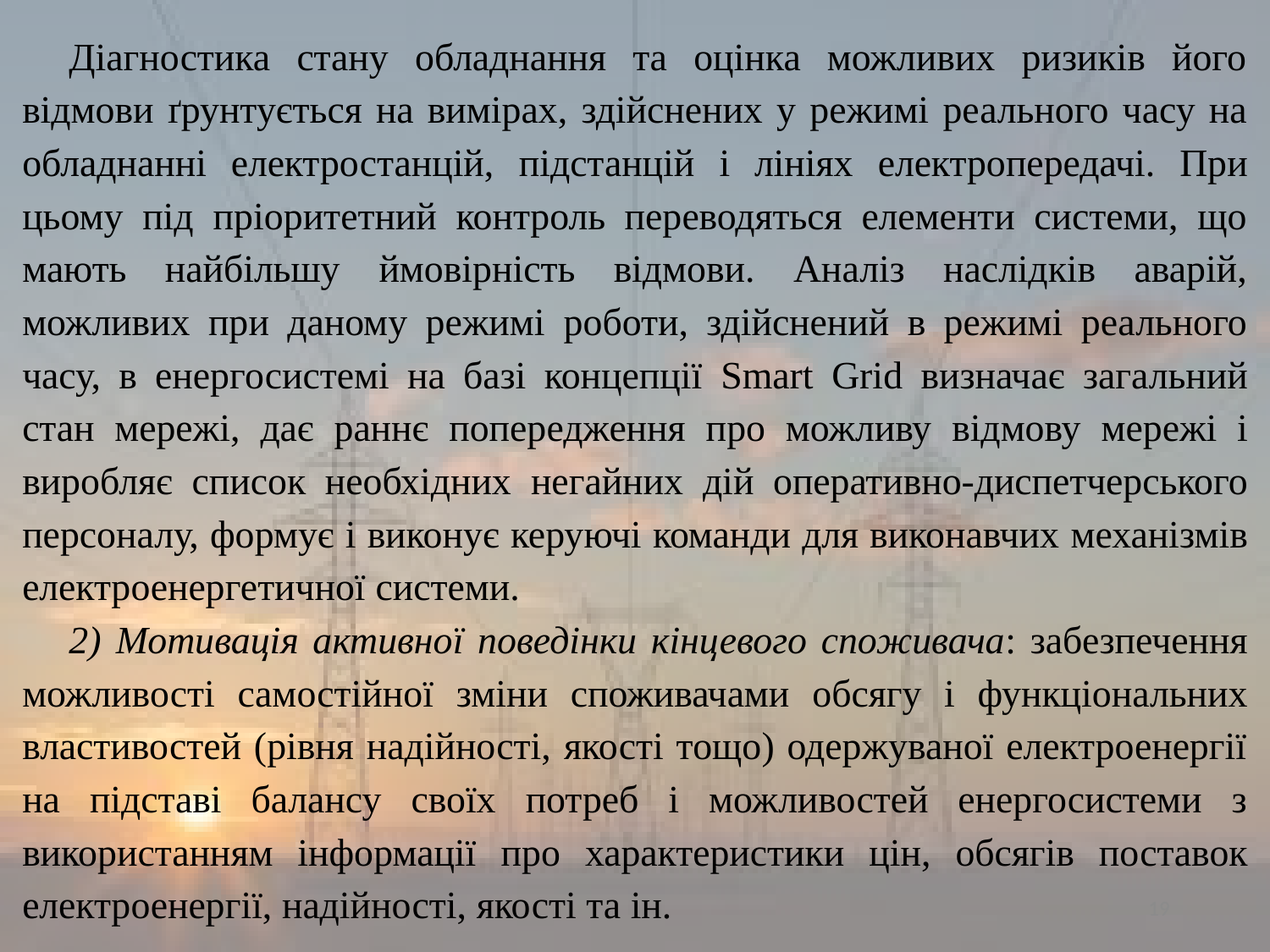

Діагностика стану обладнання та оцінка можливих ризиків його відмови ґрунтується на вимірах, здійснених у режимі реального часу на обладнанні електростанцій, підстанцій і лініях електропередачі. При цьому під пріоритетний контроль переводяться елементи системи, що мають найбільшу ймовірність відмови. Аналіз наслідків аварій, можливих при даному режимі роботи, здійснений в режимі реального часу, в енергосистемі на базі концепції Smart Grid визначає загальний стан мережі, дає раннє попередження про можливу відмову мережі і виробляє список необхідних негайних дій оперативно-диспетчерського персоналу, формує і виконує керуючі команди для виконавчих механізмів електроенергетичної системи.
2) Мотивація активної поведінки кінцевого споживача: забезпечення можливості самостійної зміни споживачами обсягу і функціональних властивостей (рівня надійності, якості тощо) одержуваної електроенергії на підставі балансу своїх потреб і можливостей енергосистеми з використанням інформації про характеристики цін, обсягів поставок електроенергії, надійності, якості та ін.
19